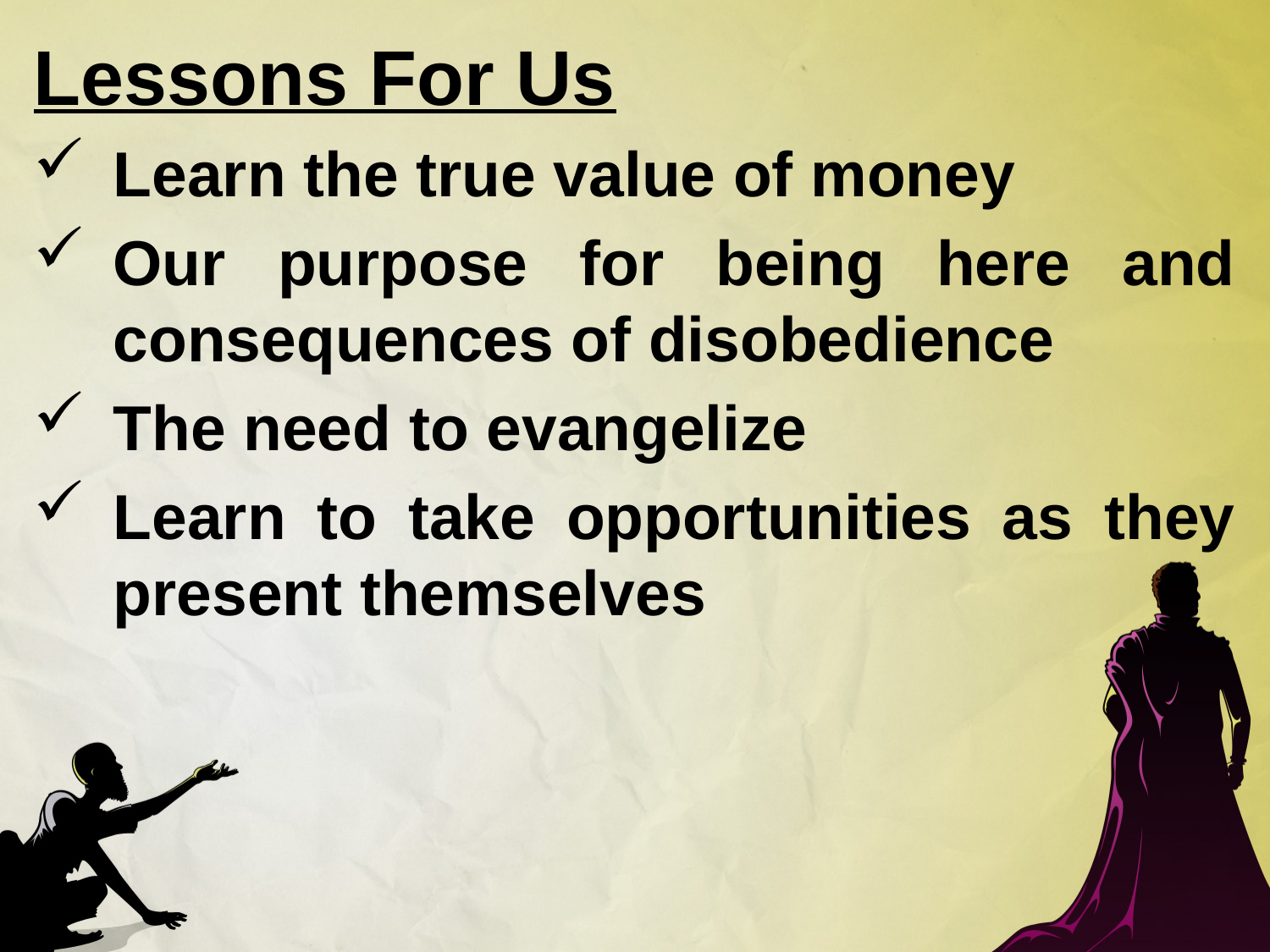

Lessons For Us
Learn the true value of money
Our purpose for being here and consequences of disobedience
The need to evangelize
Learn to take opportunities as they present themselves